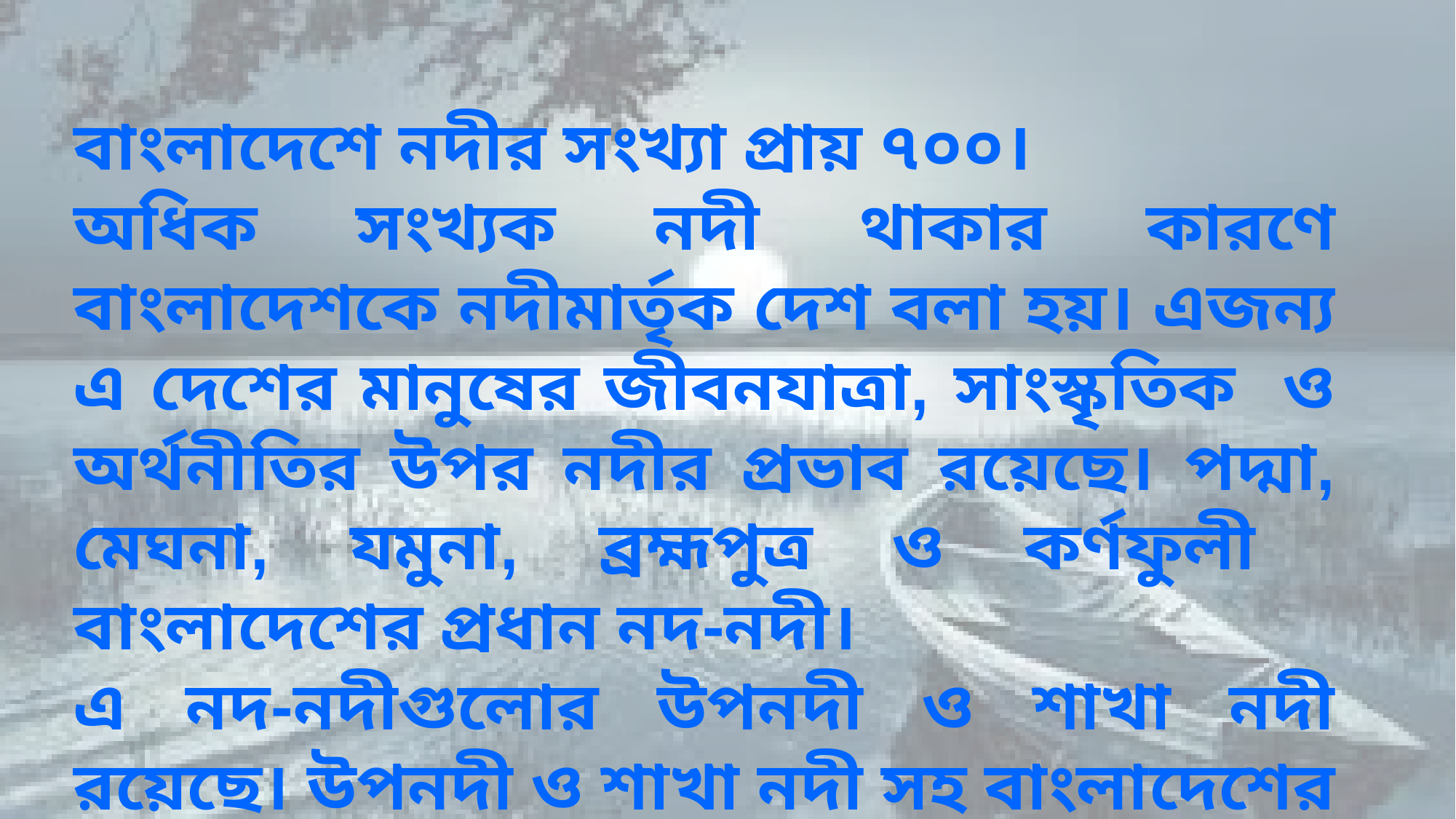

বাংলাদেশে নদীর সংখ্যা প্রায় ৭০০।
অধিক সংখ্যক নদী থাকার কারণে বাংলাদেশকে নদীমার্তৃক দেশ বলা হয়। এজন্য এ দেশের মানুষের জীবনযাত্রা, সাংস্কৃতিক  ও অর্থনীতির উপর নদীর প্রভাব রয়েছে। পদ্মা, মেঘনা, যমুনা, ব্রহ্মপুত্র ও কর্ণফুলী  বাংলাদেশের প্রধান নদ-নদী।
এ নদ-নদীগুলোর উপনদী ও শাখা নদী রয়েছে। উপনদী ও শাখা নদী সহ বাংলাদেশের নদীর মোট দৈর্ঘ্য প্রায় ২২,১৫৫ কিলোমিটার।